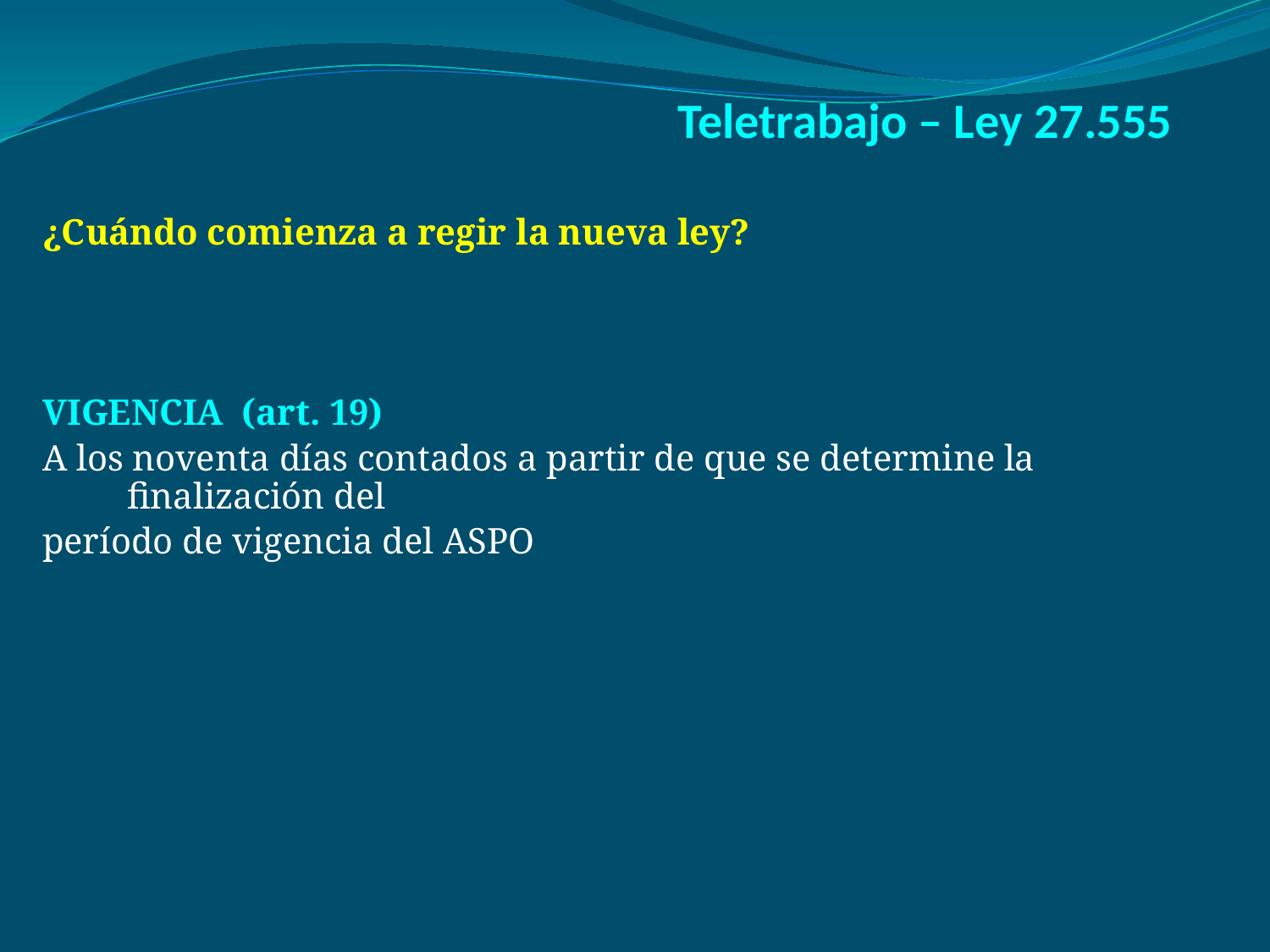

# Teletrabajo – Ley 27.555

¿Cuándo comienza a regir la nueva ley?

VIGENCIA  (art. 19)
A los noventa días contados a partir de que se determine la finalización del
período de vigencia del ASPO